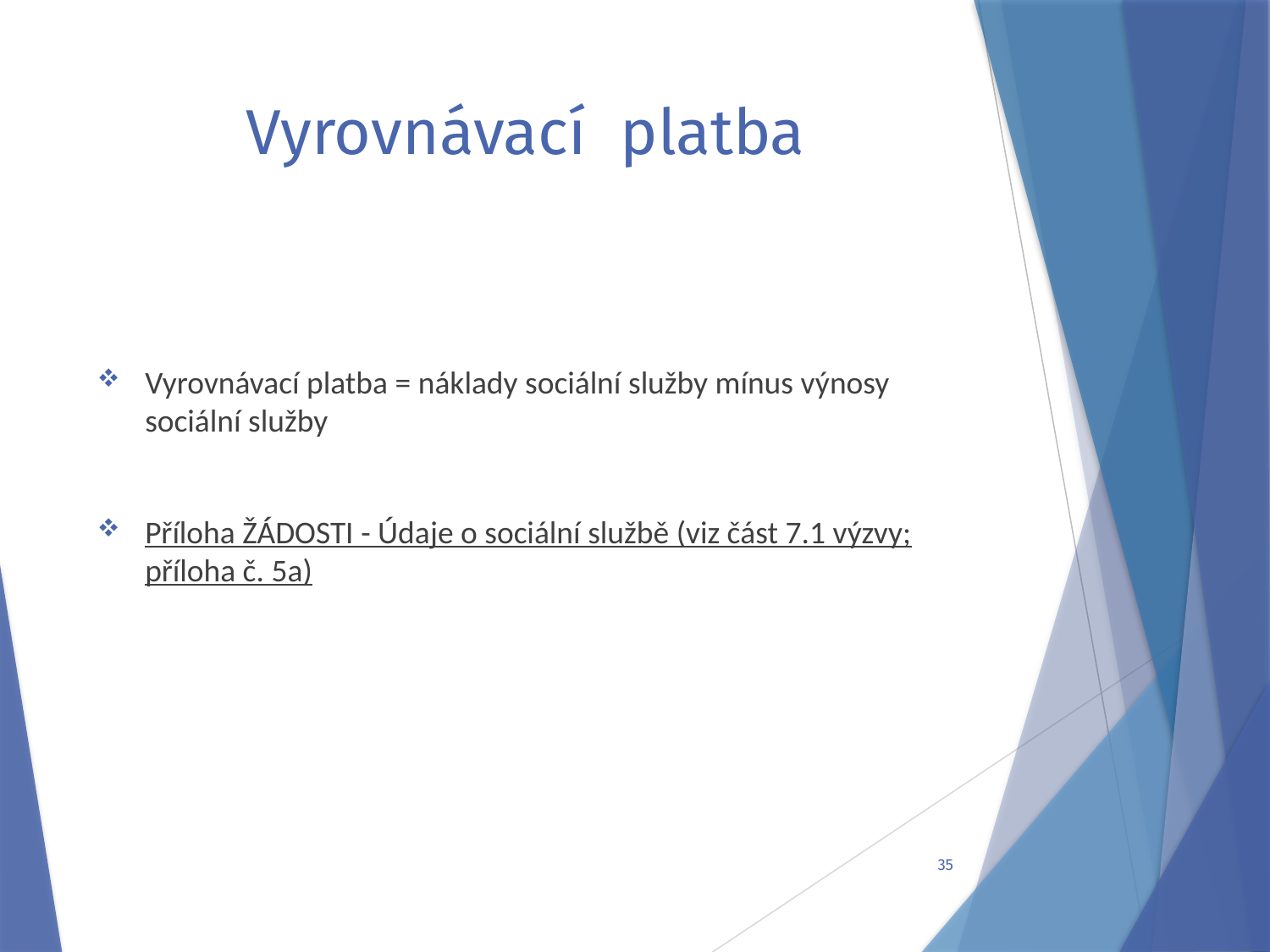

# Vyrovnávací  platba

Vyrovnávací platba = náklady sociální služby mínus výnosy sociální služby

Příloha ŽÁDOSTI - Údaje o sociální službě (viz část 7.1 výzvy; příloha č. 5a)

35